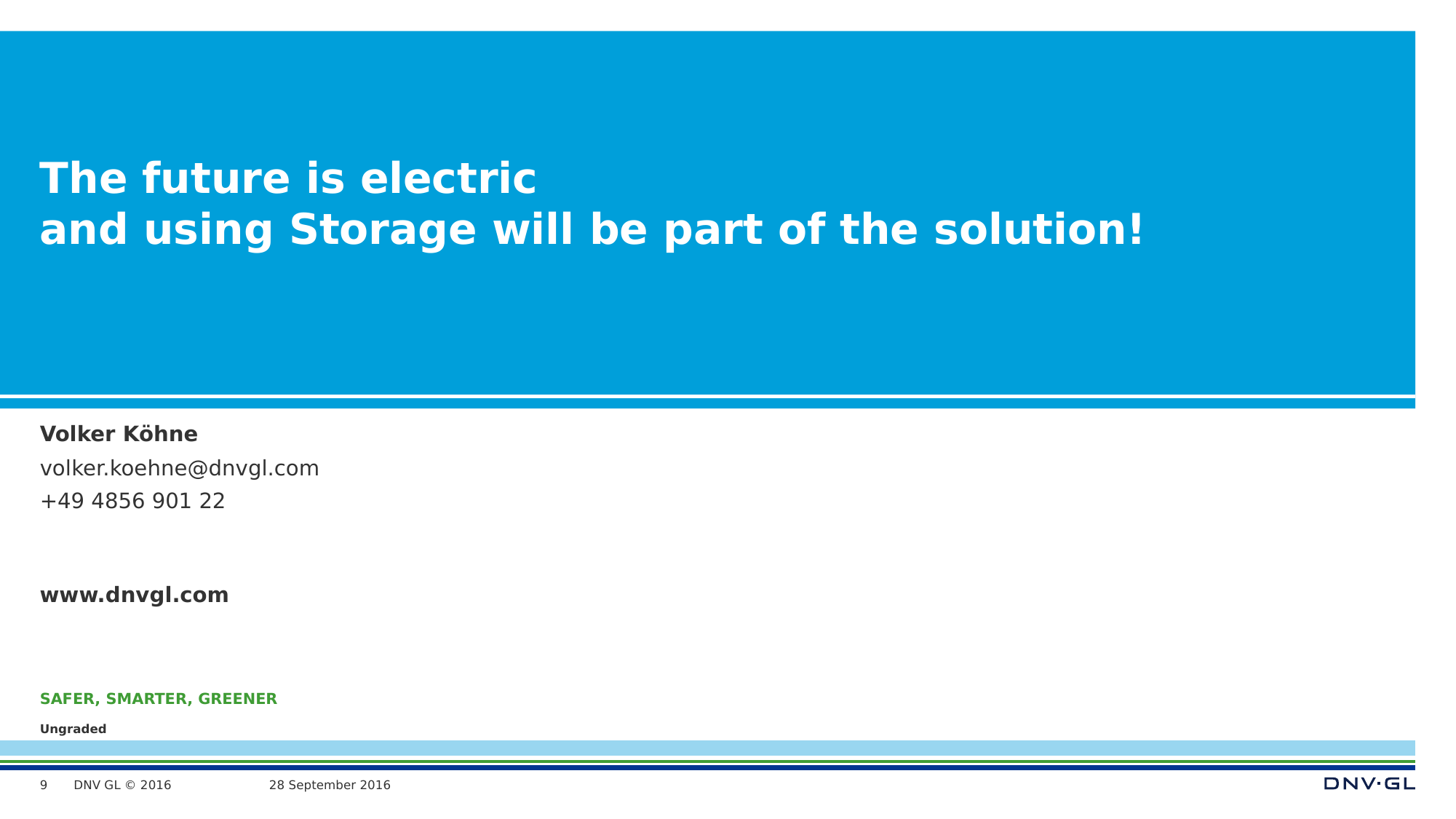

# The future is electric and using Storage will be part of the solution!
Volker Köhne
volker.koehne@dnvgl.com
+49 4856 901 22
9